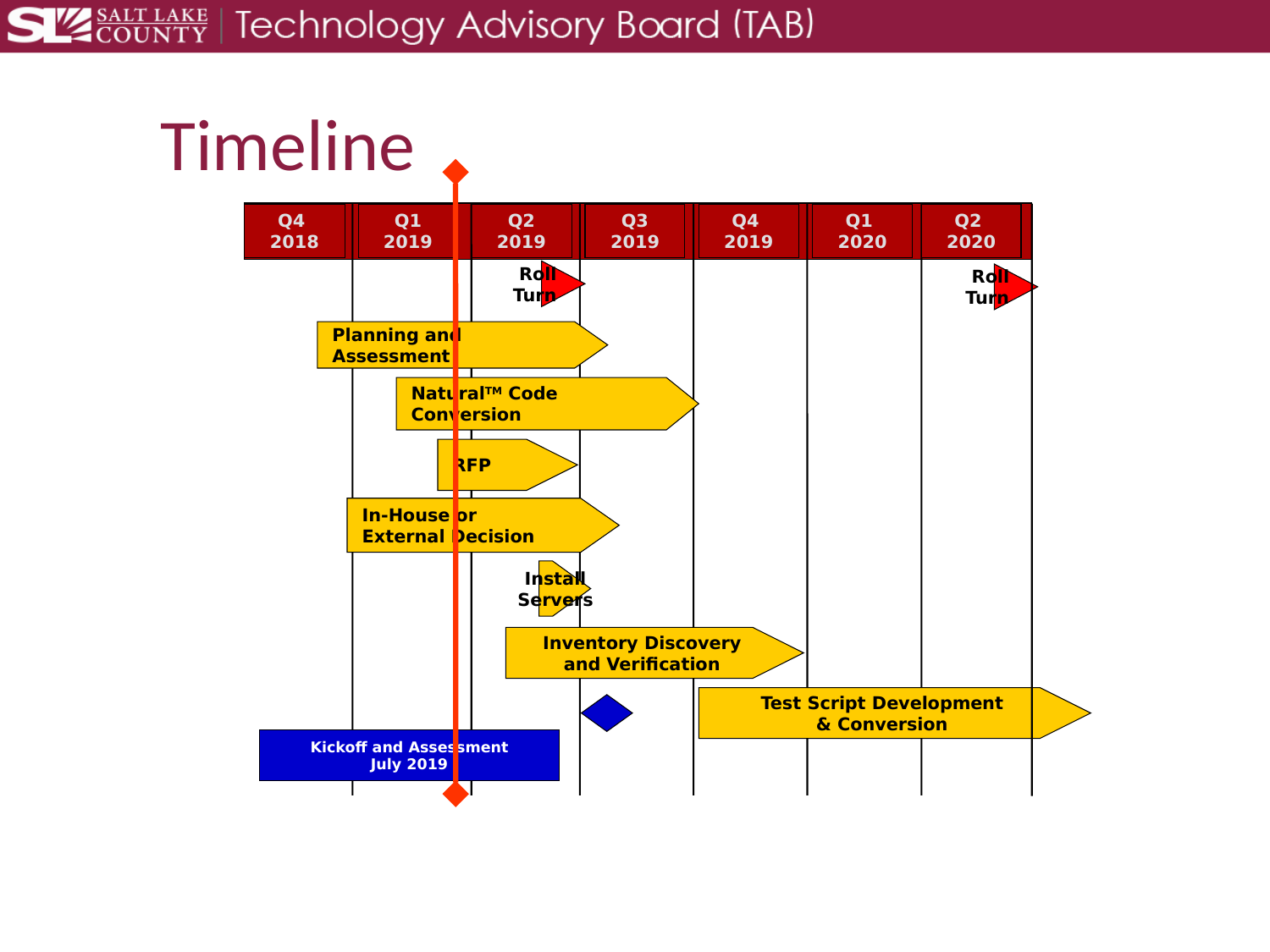

# Timeline

Q2
2020
Q4
2018
Q1
2019
Q2
2019
Q3
2019
Q4
2019
Q1
2020
Roll
Turn
Roll
Turn
Planning and
Assessment
NaturalTM Code
Conversion
RFP
In-House or
External Decision
Install
Servers
Inventory Discovery
and Verification
Test Script Development
& Conversion

Kickoff and Assessment
July 2019